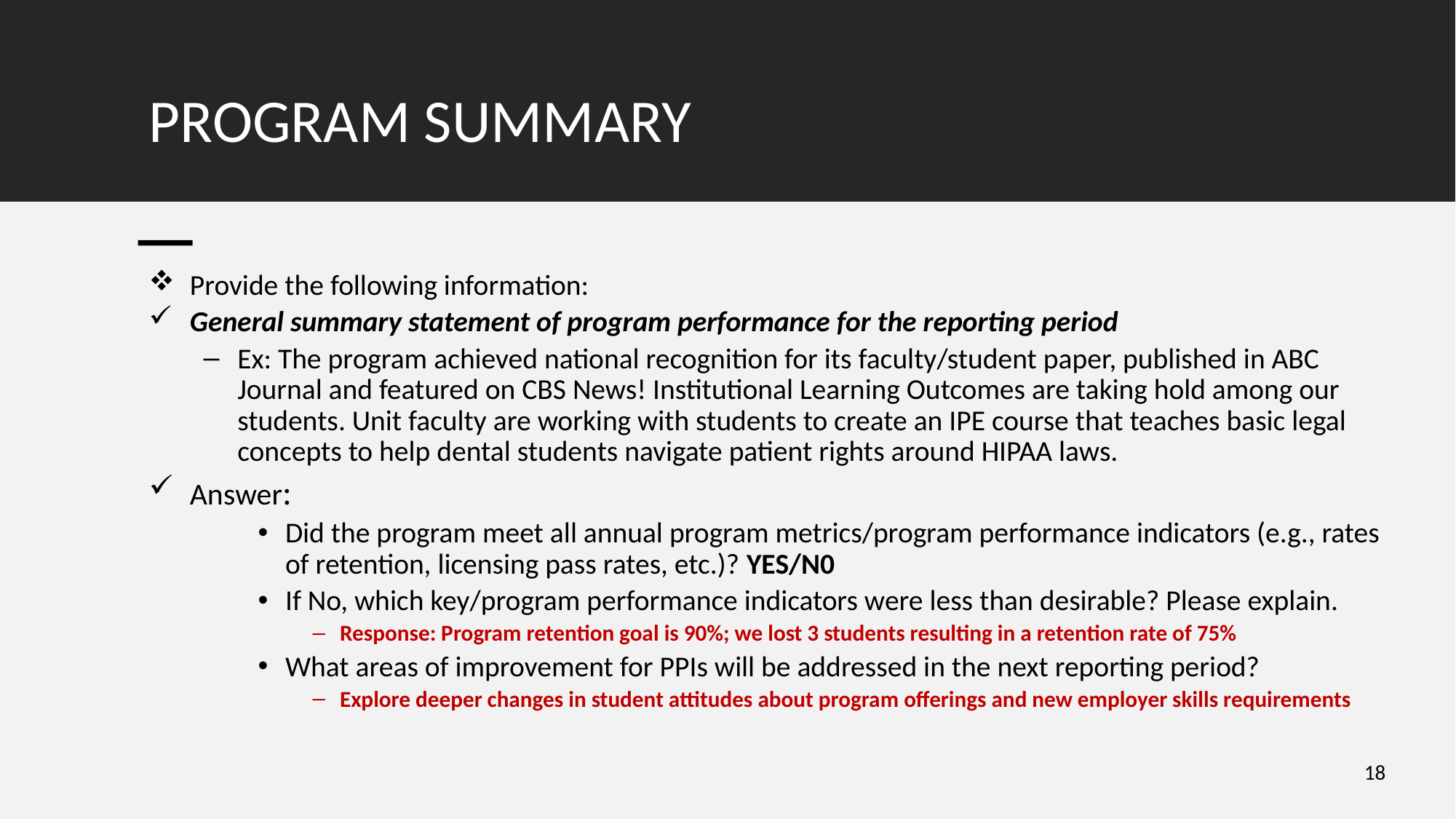

# PROGRAM SUMMARY

Provide the following information:
General summary statement of program performance for the reporting period
Ex: The program achieved national recognition for its faculty/student paper, published in ABC Journal and featured on CBS News! Institutional Learning Outcomes are taking hold among our students. Unit faculty are working with students to create an IPE course that teaches basic legal concepts to help dental students navigate patient rights around HIPAA laws.
Answer:
Did the program meet all annual program metrics/program performance indicators (e.g., rates of retention, licensing pass rates, etc.)? YES/N0
If No, which key/program performance indicators were less than desirable? Please explain.
Response: Program retention goal is 90%; we lost 3 students resulting in a retention rate of 75%
What areas of improvement for PPIs will be addressed in the next reporting period?
Explore deeper changes in student attitudes about program offerings and new employer skills requirements
18